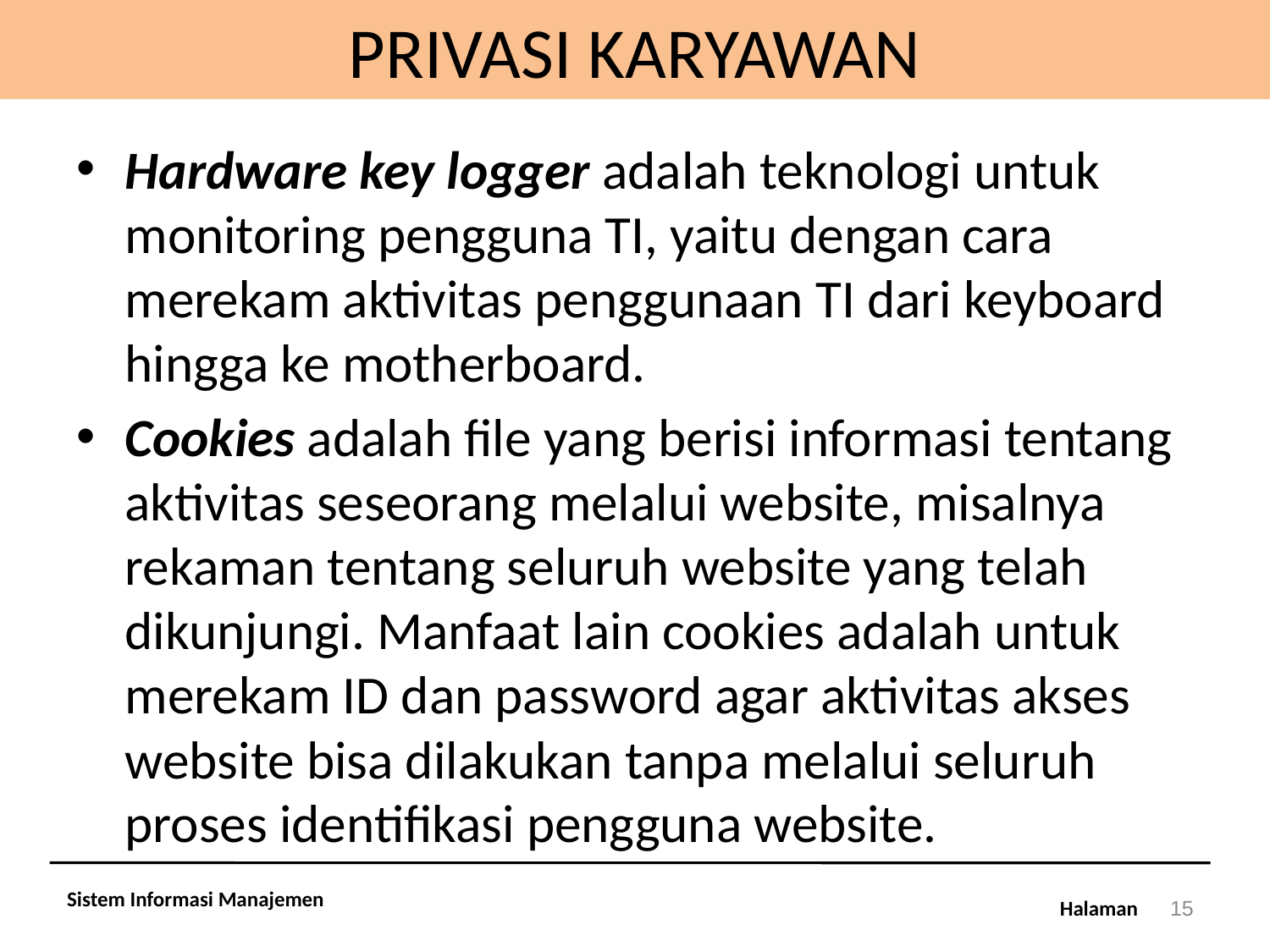

# PRIVASI KARYAWAN
Hardware key logger adalah teknologi untuk monitoring pengguna TI, yaitu dengan cara merekam aktivitas penggunaan TI dari keyboard hingga ke motherboard.
Cookies adalah file yang berisi informasi tentang aktivitas seseorang melalui website, misalnya rekaman tentang seluruh website yang telah dikunjungi. Manfaat lain cookies adalah untuk merekam ID dan password agar aktivitas akses website bisa dilakukan tanpa melalui seluruh proses identifikasi pengguna website.
Sistem Informasi Manajemen
15